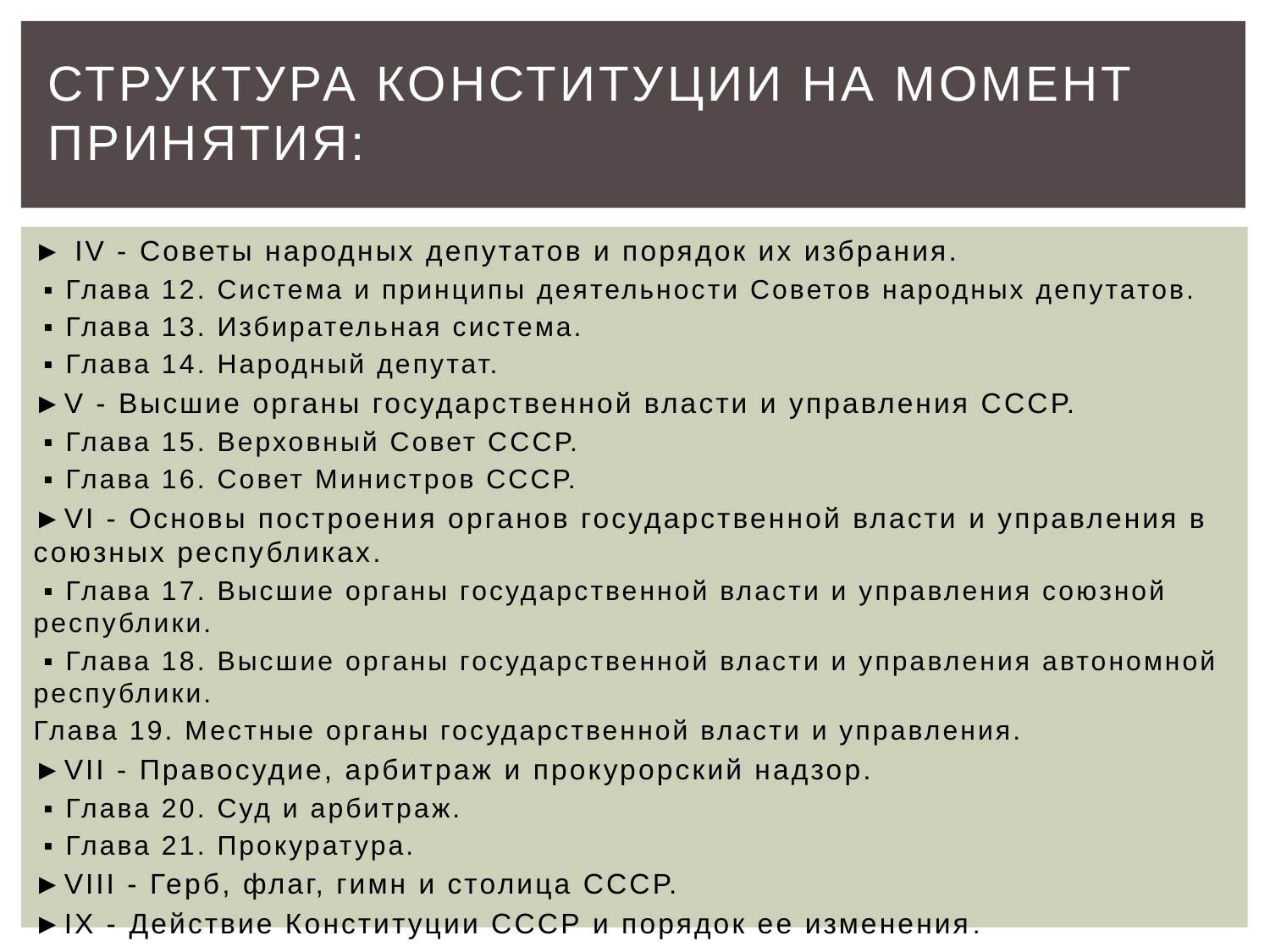

# Структура конституции на момент принятия:
► IV - Советы народных депутатов и порядок их избрания.
 ▪ Глава 12. Система и принципы деятельности Советов народных депутатов.
 ▪ Глава 13. Избирательная система.
 ▪ Глава 14. Народный депутат.
►V - Высшие органы государственной власти и управления СССР.
 ▪ Глава 15. Верховный Совет СССР.
 ▪ Глава 16. Совет Министров СССР.
►VI - Основы построения органов государственной власти и управления в союзных республиках.
 ▪ Глава 17. Высшие органы государственной власти и управления союзной республики.
 ▪ Глава 18. Высшие органы государственной власти и управления автономной республики.
Глава 19. Местные органы государственной власти и управления.
►VII - Правосудие, арбитраж и прокурорский надзор.
 ▪ Глава 20. Суд и арбитраж.
 ▪ Глава 21. Прокуратура.
►VIII - Герб, флаг, гимн и столица СССР.
►IX - Действие Конституции СССР и порядок ее изменения.